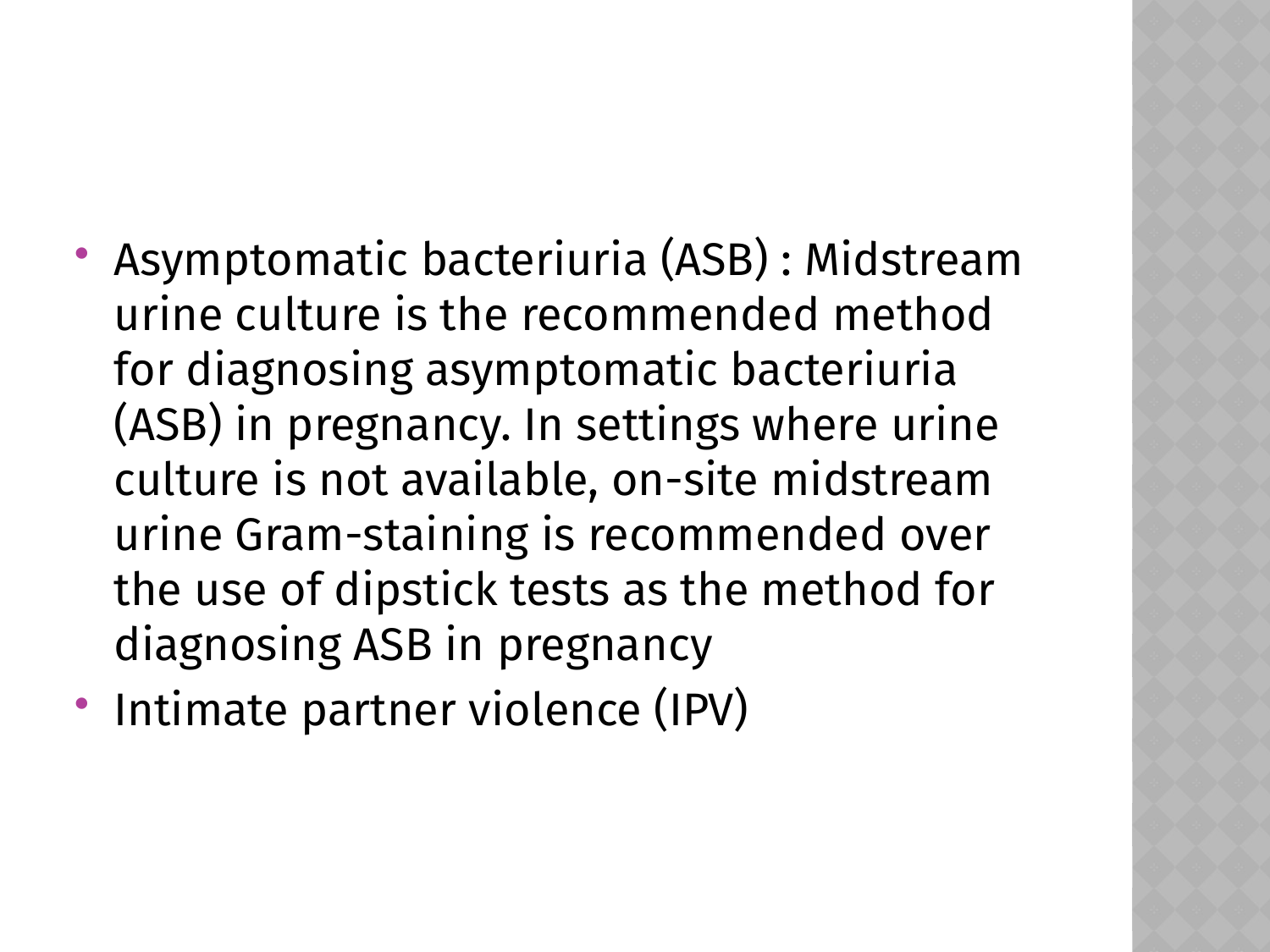

#
Asymptomatic bacteriuria (ASB) : Midstream urine culture is the recommended method for diagnosing asymptomatic bacteriuria (ASB) in pregnancy. In settings where urine culture is not available, on-site midstream urine Gram-staining is recommended over the use of dipstick tests as the method for diagnosing ASB in pregnancy
Intimate partner violence (IPV)